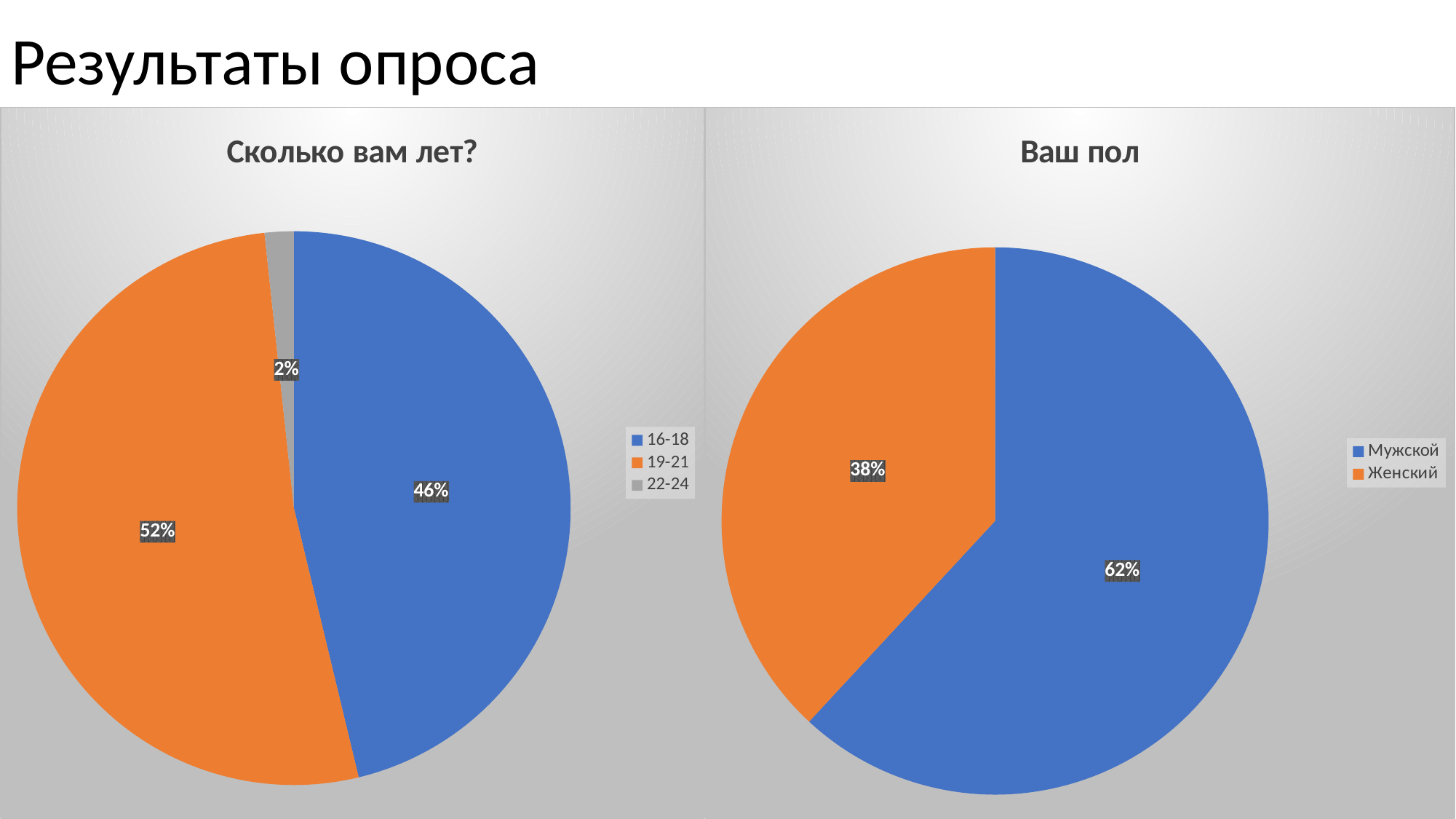

# Результаты опроса

### Chart:

| Category | Сколько вам лет? |
|---|---|
| 16-18 | 0.381 |
| 19-21 | 0.429 |
| 22-24 | 0.014 |

### Chart:

| Category | Ваш пол |
|---|---|
| Мужской | 0.619 |
| Женский | 0.381 |